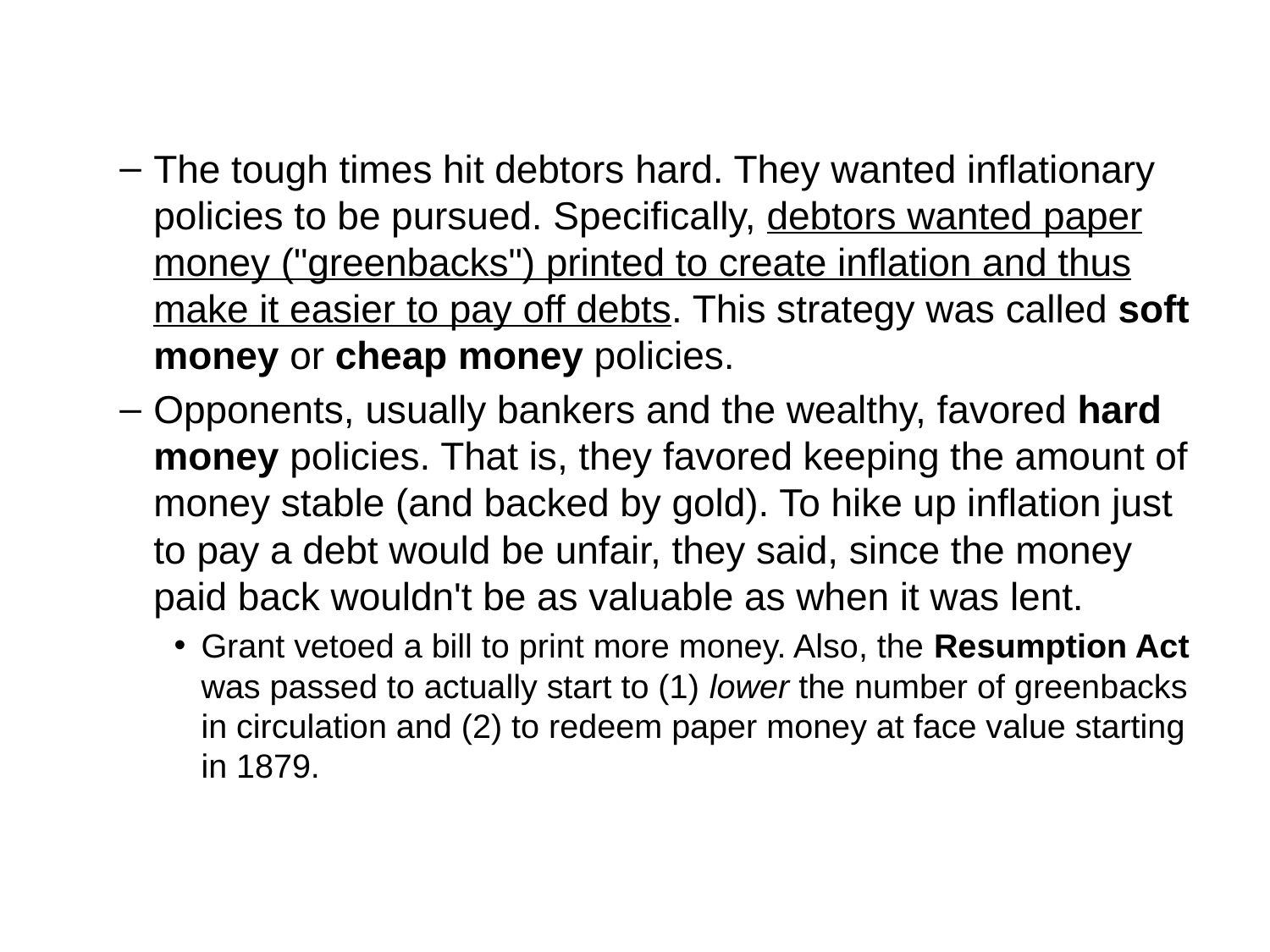

The tough times hit debtors hard. They wanted inflationary policies to be pursued. Specifically, debtors wanted paper money ("greenbacks") printed to create inflation and thus make it easier to pay off debts. This strategy was called soft money or cheap money policies.
Opponents, usually bankers and the wealthy, favored hard money policies. That is, they favored keeping the amount of money stable (and backed by gold). To hike up inflation just to pay a debt would be unfair, they said, since the money paid back wouldn't be as valuable as when it was lent.
Grant vetoed a bill to print more money. Also, the Resumption Act was passed to actually start to (1) lower the number of greenbacks in circulation and (2) to redeem paper money at face value starting in 1879.